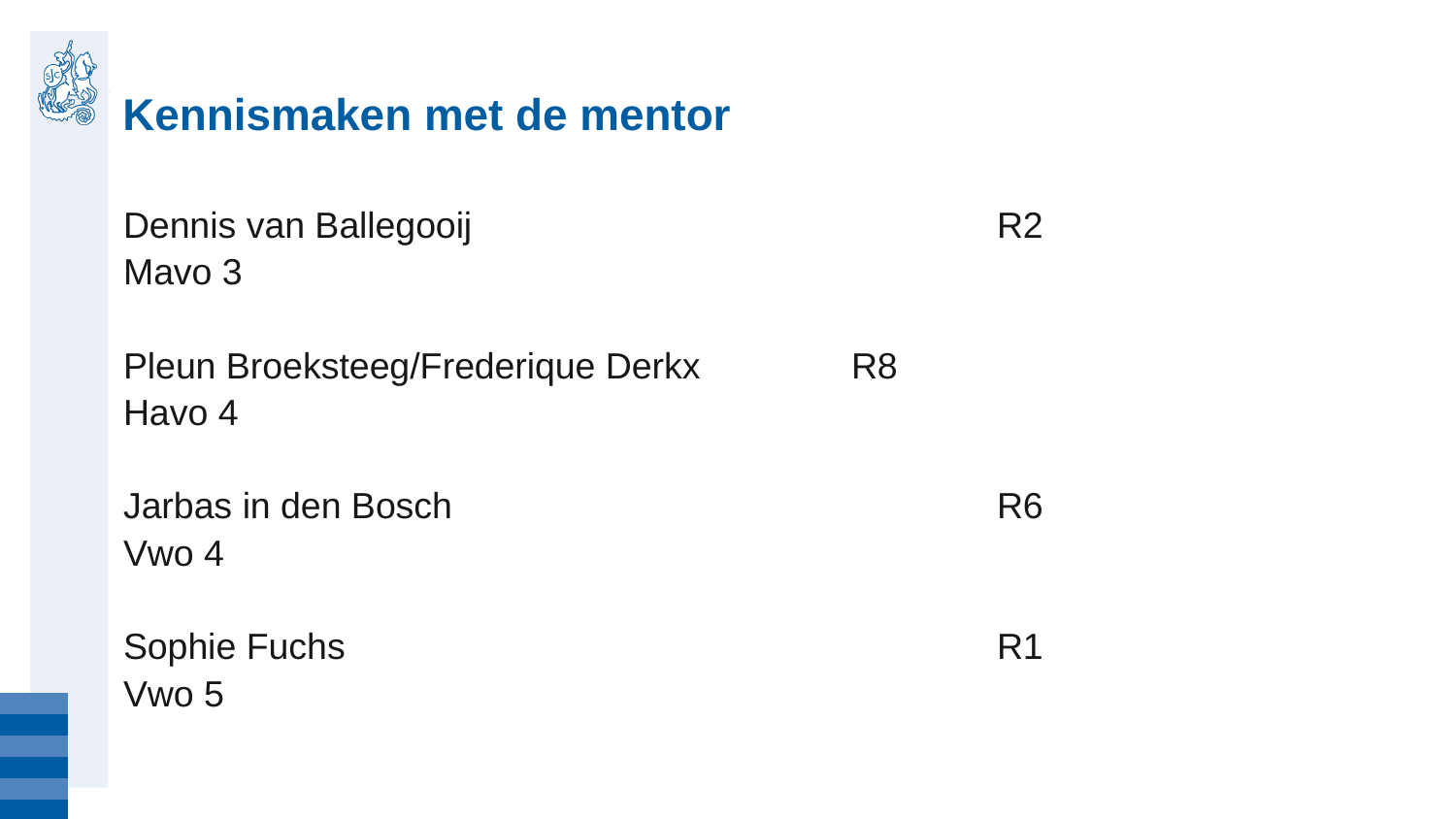

# Kennismaken met de mentor
Dennis van Ballegooij				R2
Mavo 3

Pleun Broeksteeg/Frederique Derkx		R8
Havo 4

Jarbas in den Bosch				R6
Vwo 4

Sophie Fuchs					R1
Vwo 5